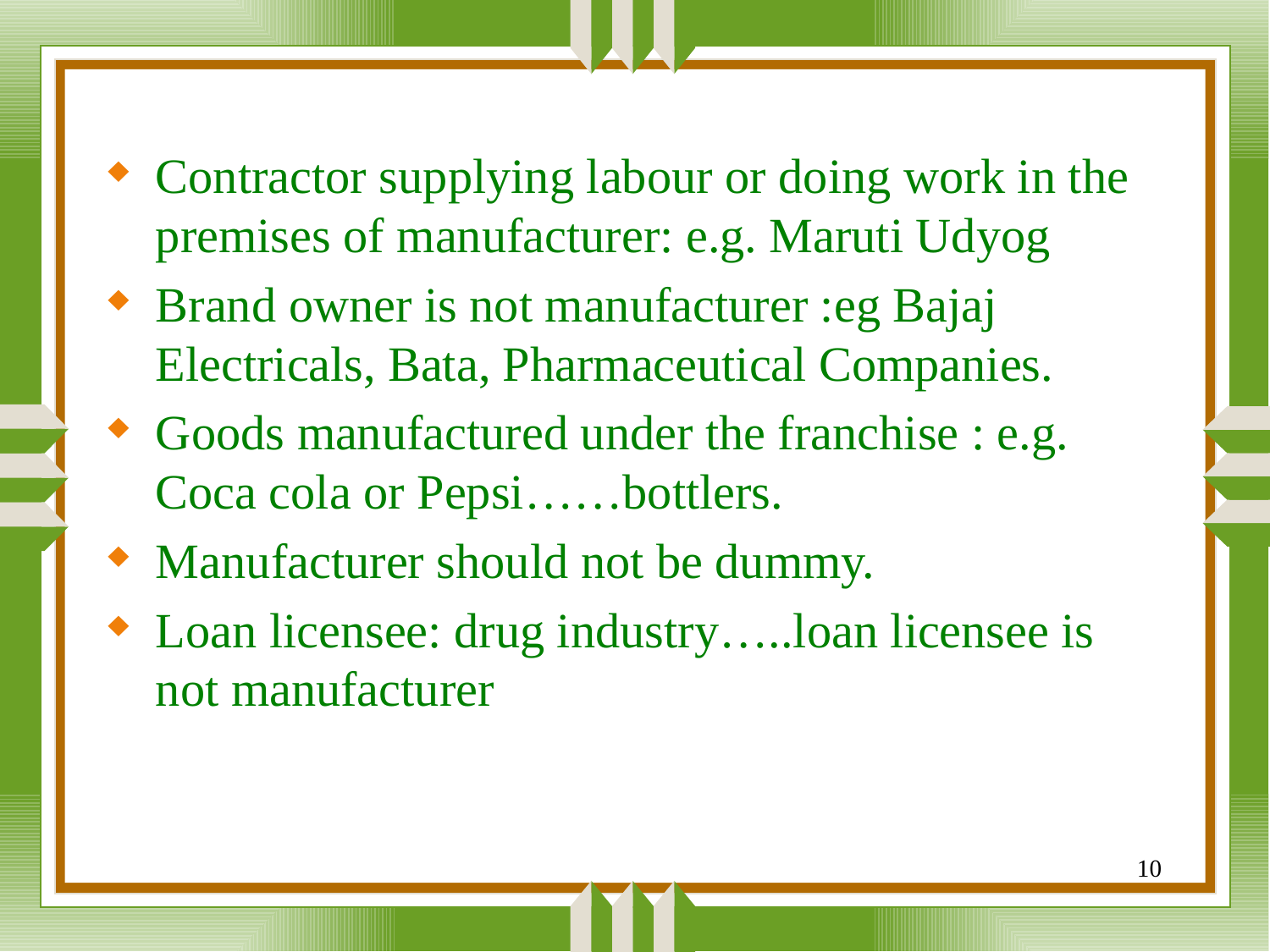

Contractor supplying labour or doing work in the premises of manufacturer: e.g. Maruti Udyog
Brand owner is not manufacturer :eg Bajaj Electricals, Bata, Pharmaceutical Companies.
Goods manufactured under the franchise : e.g. Coca cola or Pepsi……bottlers.
Manufacturer should not be dummy.
Loan licensee: drug industry…..loan licensee is not manufacturer

10